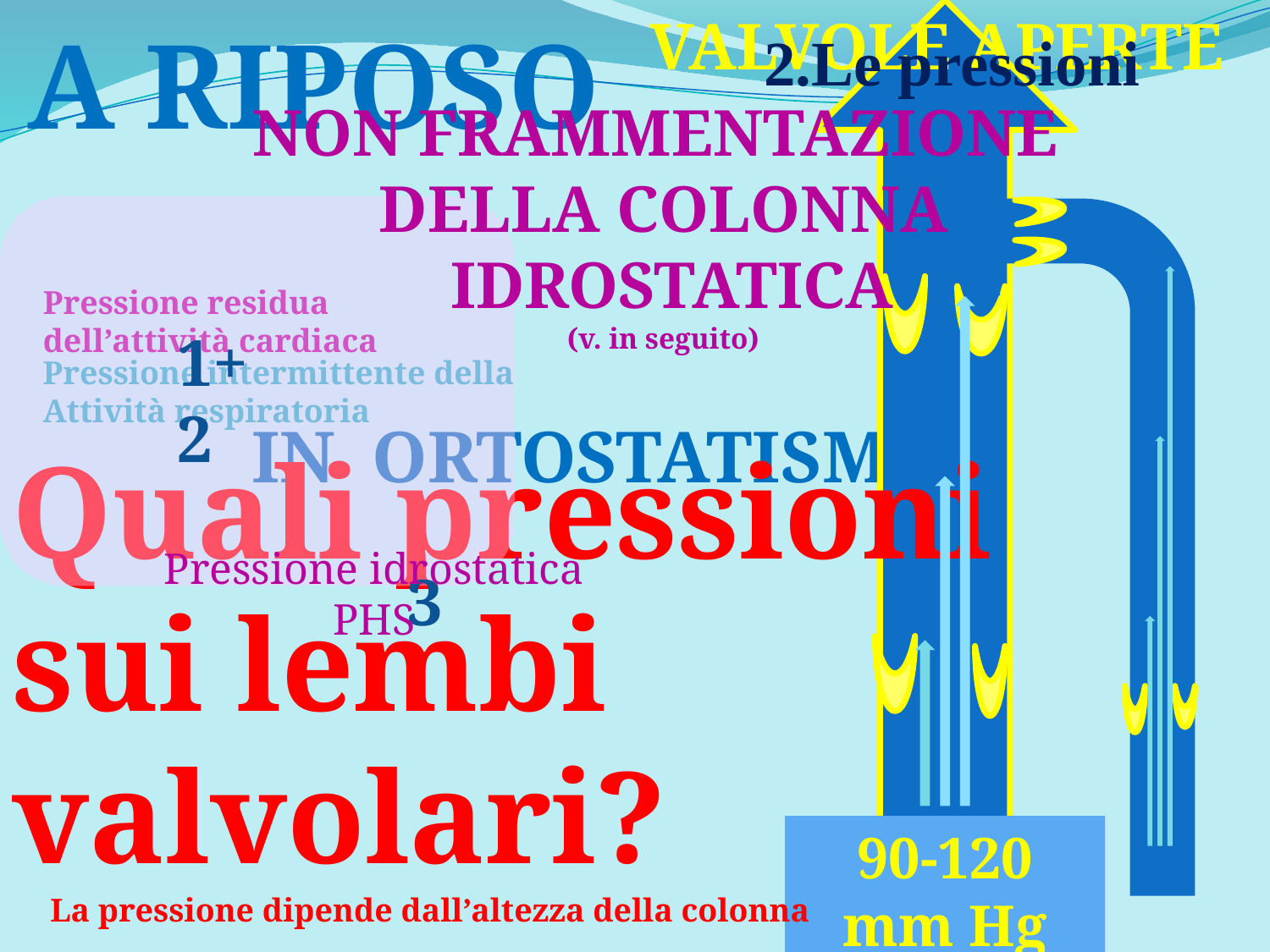

VALVOLE APERTE

A RIPOSO
2.Le pressioni
NON FRAMMENTAZIONE
DELLA COLONNA
 IDROSTATICA
(v. in seguito)

Pressione residua
dell’attività cardiaca

1+2
Pressione intermittente della
Attività respiratoria
IN  ORTOSTATISMO:
Quali pressioni sui lembi valvolari?

Pressione idrostatica
PHS

3

90-120 mm Hg
La pressione dipende dall’altezza della colonna
FLUSSO CENTRIPETO